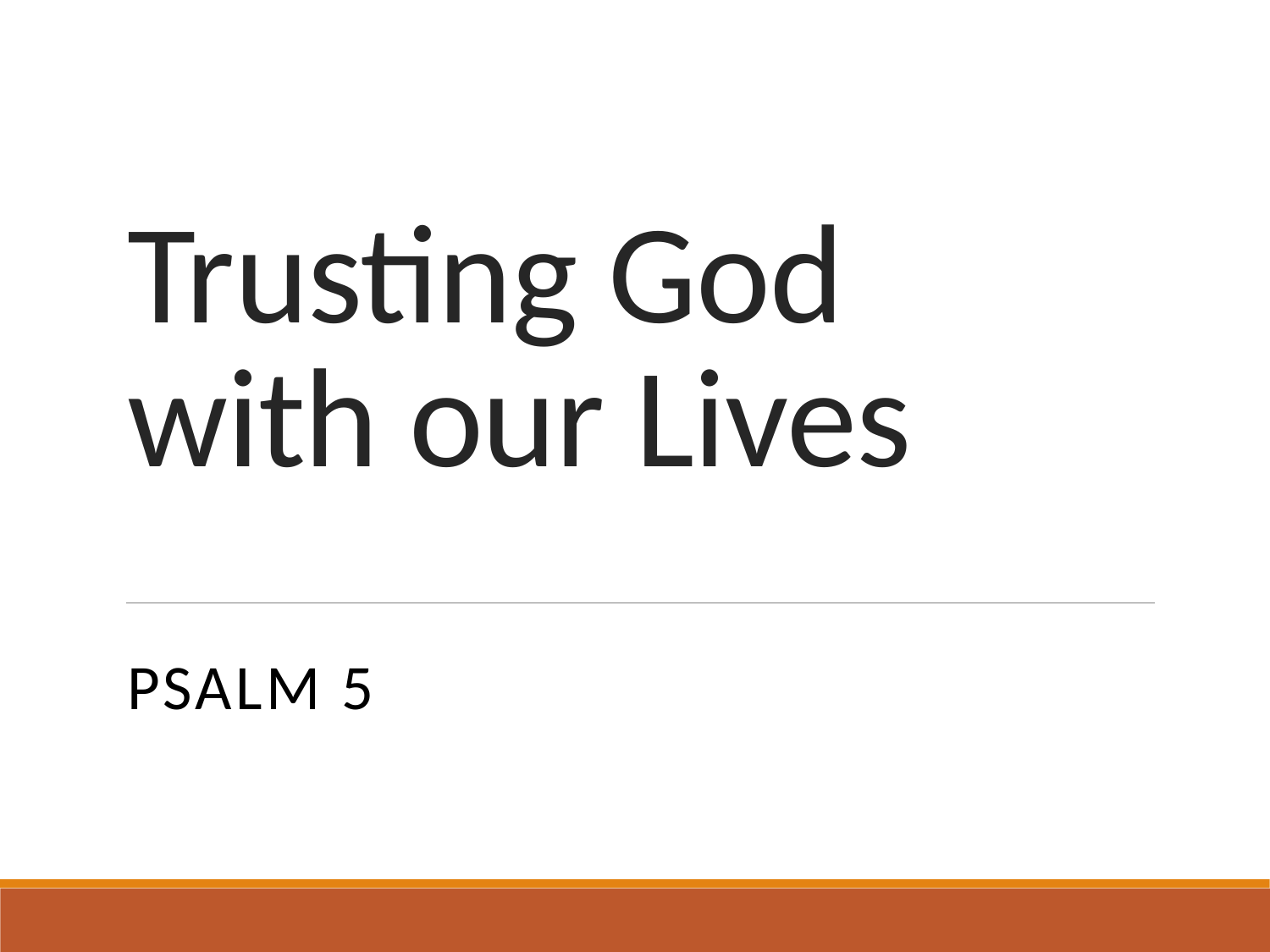

# Trusting God with our Lives
Psalm 5